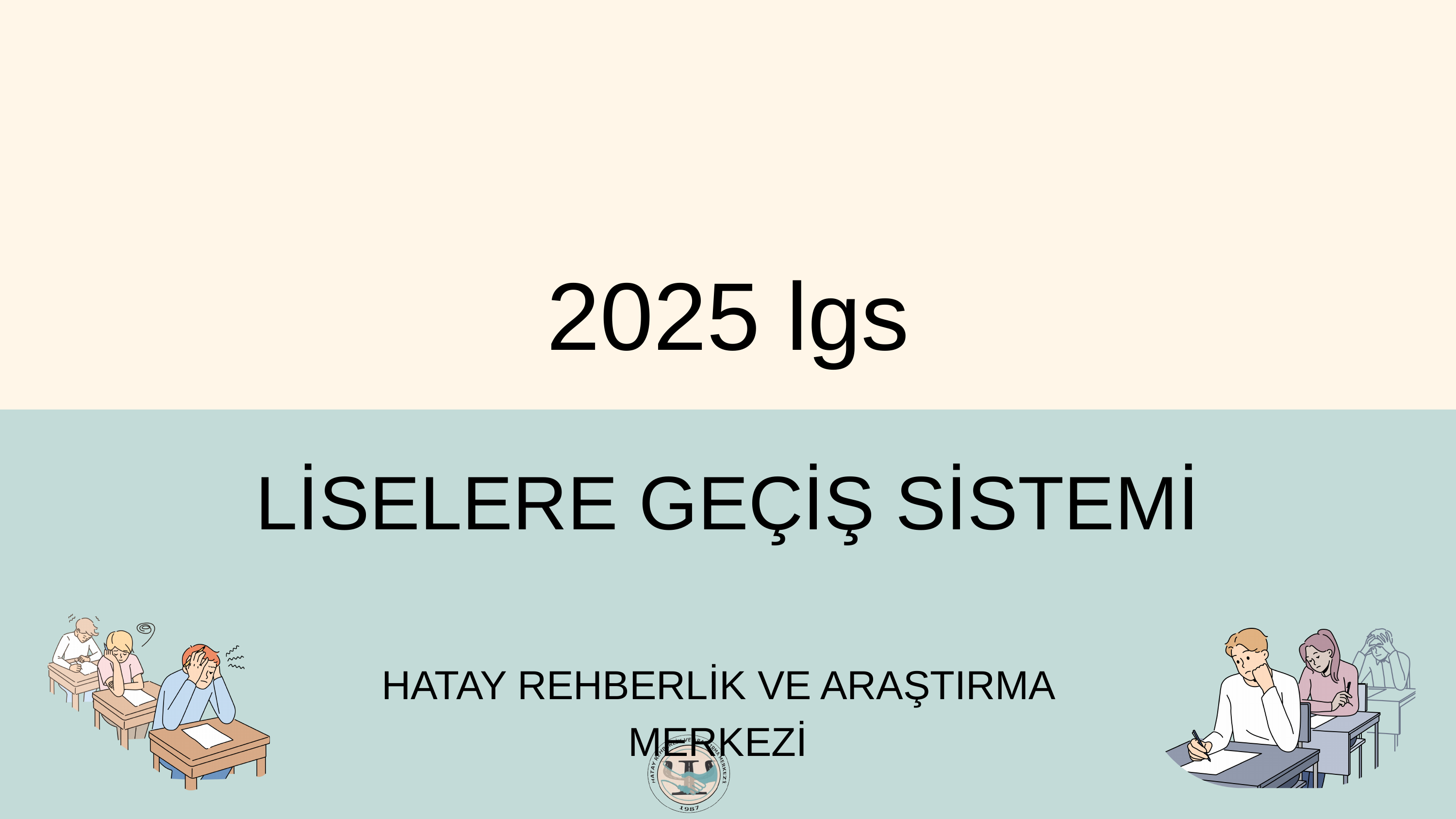

2025 lgs

LİSELERE GEÇİŞ SİSTEMİ

HATAY REHBERLİK VE ARAŞTIRMA MERKEZİ